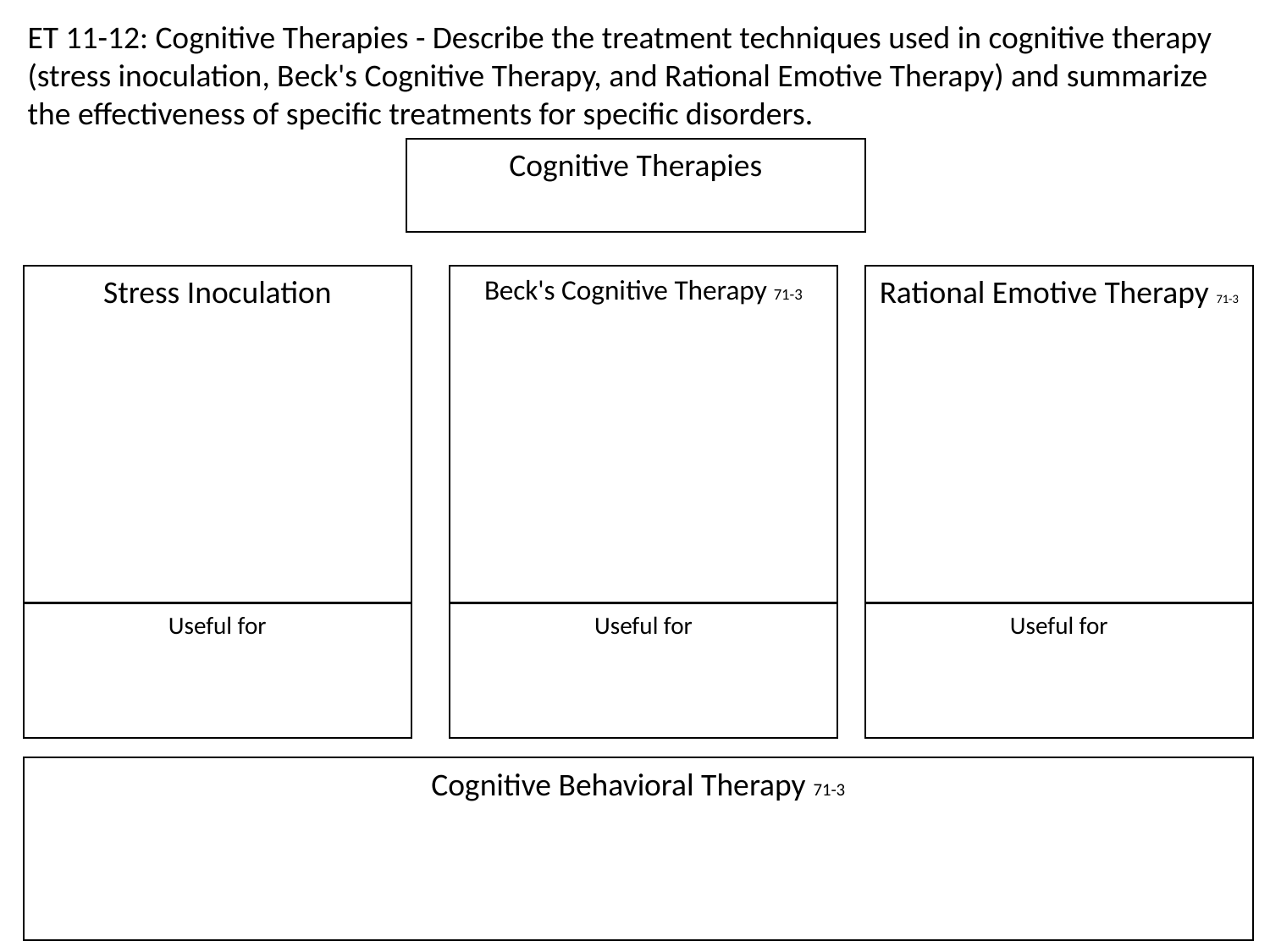

ET 11-12: Cognitive Therapies - Describe the treatment techniques used in cognitive therapy (stress inoculation, Beck's Cognitive Therapy, and Rational Emotive Therapy) and summarize the effectiveness of specific treatments for specific disorders.
Cognitive Therapies
Stress Inoculation
Beck's Cognitive Therapy 71-3
Rational Emotive Therapy 71-3
Useful for
Useful for
Useful for
Cognitive Behavioral Therapy 71-3